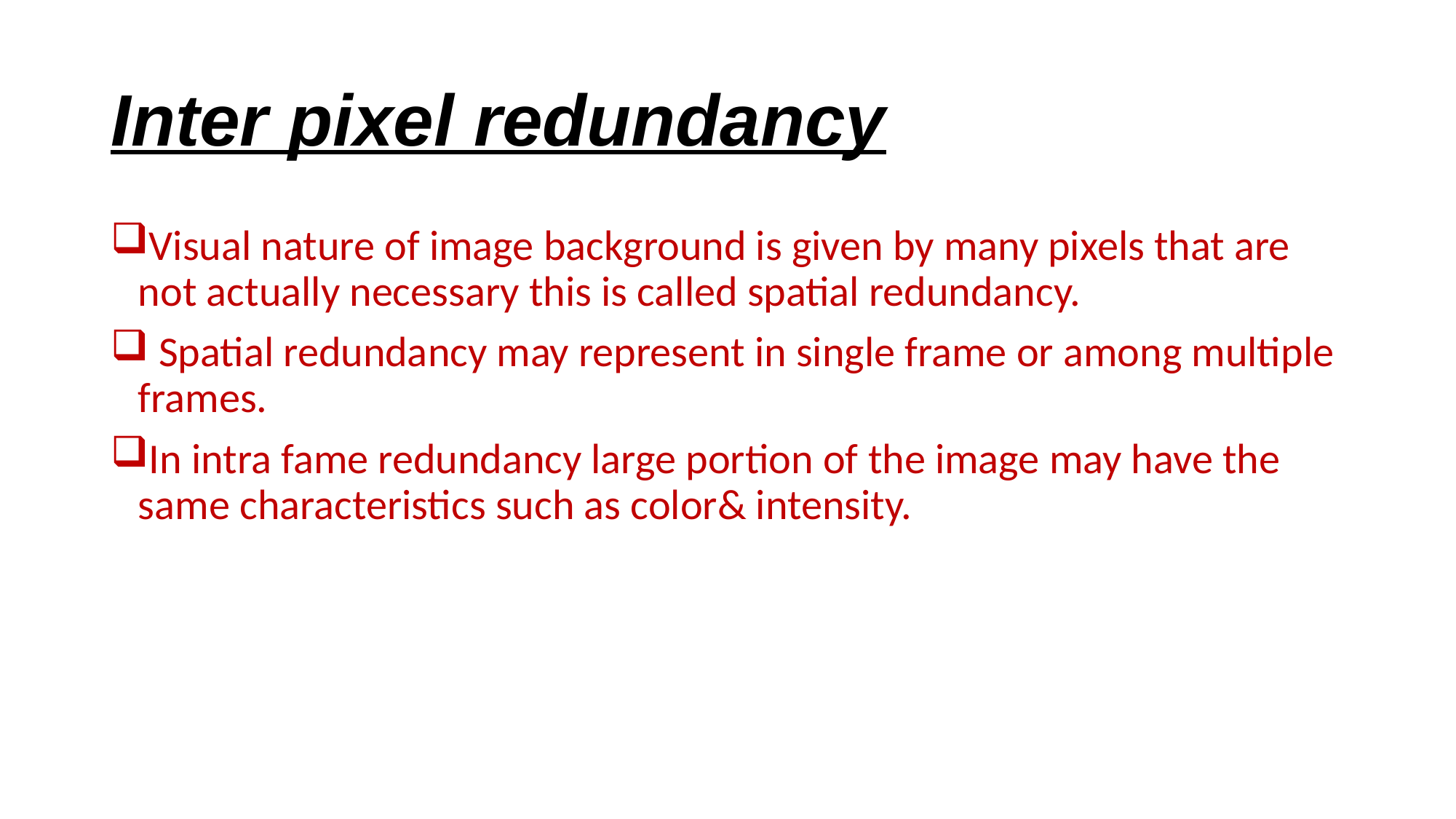

# Inter pixel redundancy
Visual nature of image background is given by many pixels that are not actually necessary this is called spatial redundancy.
 Spatial redundancy may represent in single frame or among multiple frames.
In intra fame redundancy large portion of the image may have the same characteristics such as color& intensity.